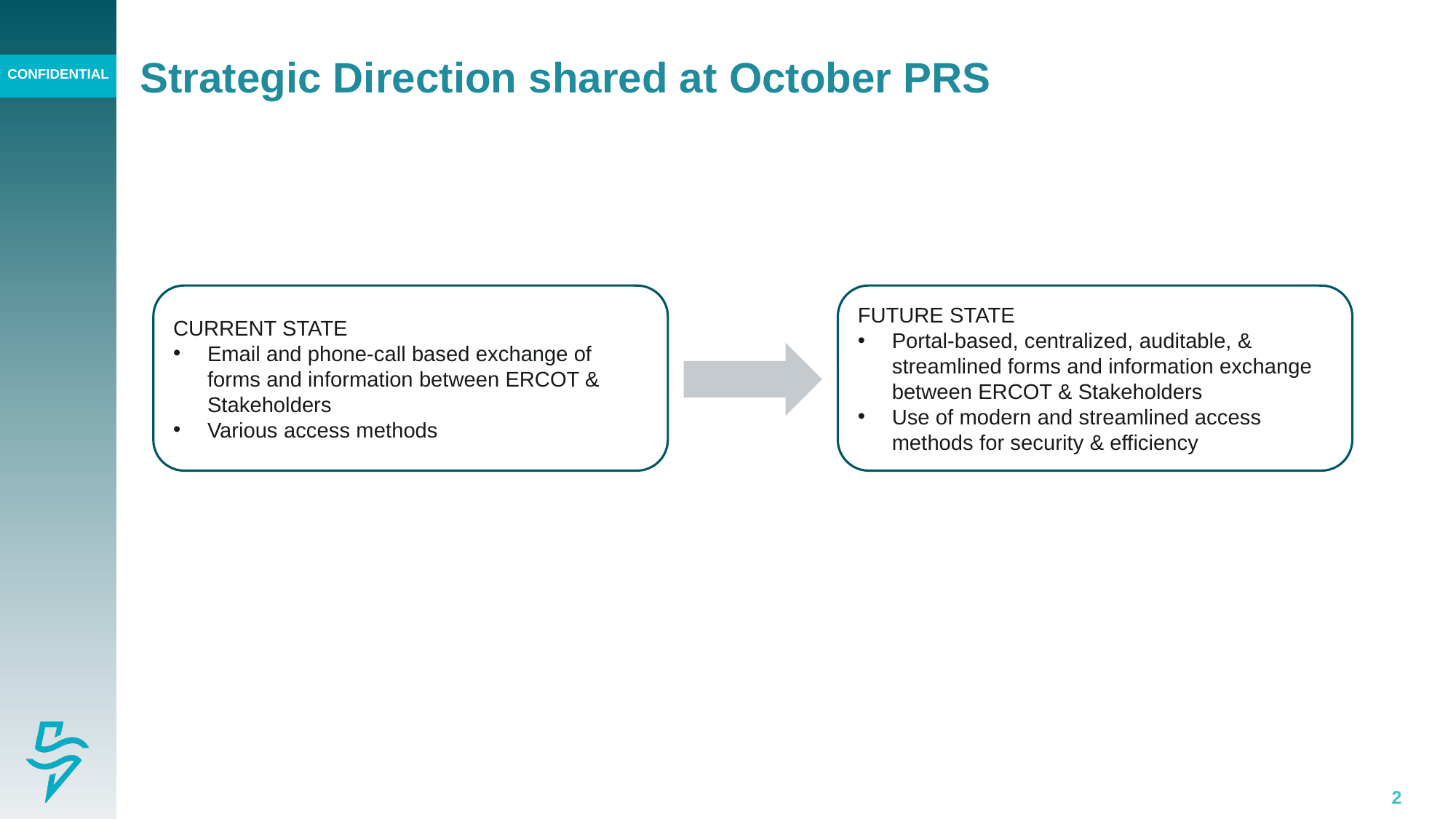

# Strategic Direction shared at October PRS
CURRENT STATE
Email and phone-call based exchange of forms and information between ERCOT & Stakeholders
Various access methods

FUTURE STATE
Portal-based, centralized, auditable, & streamlined forms and information exchange between ERCOT & Stakeholders
Use of modern and streamlined access methods for security & efficiency

2